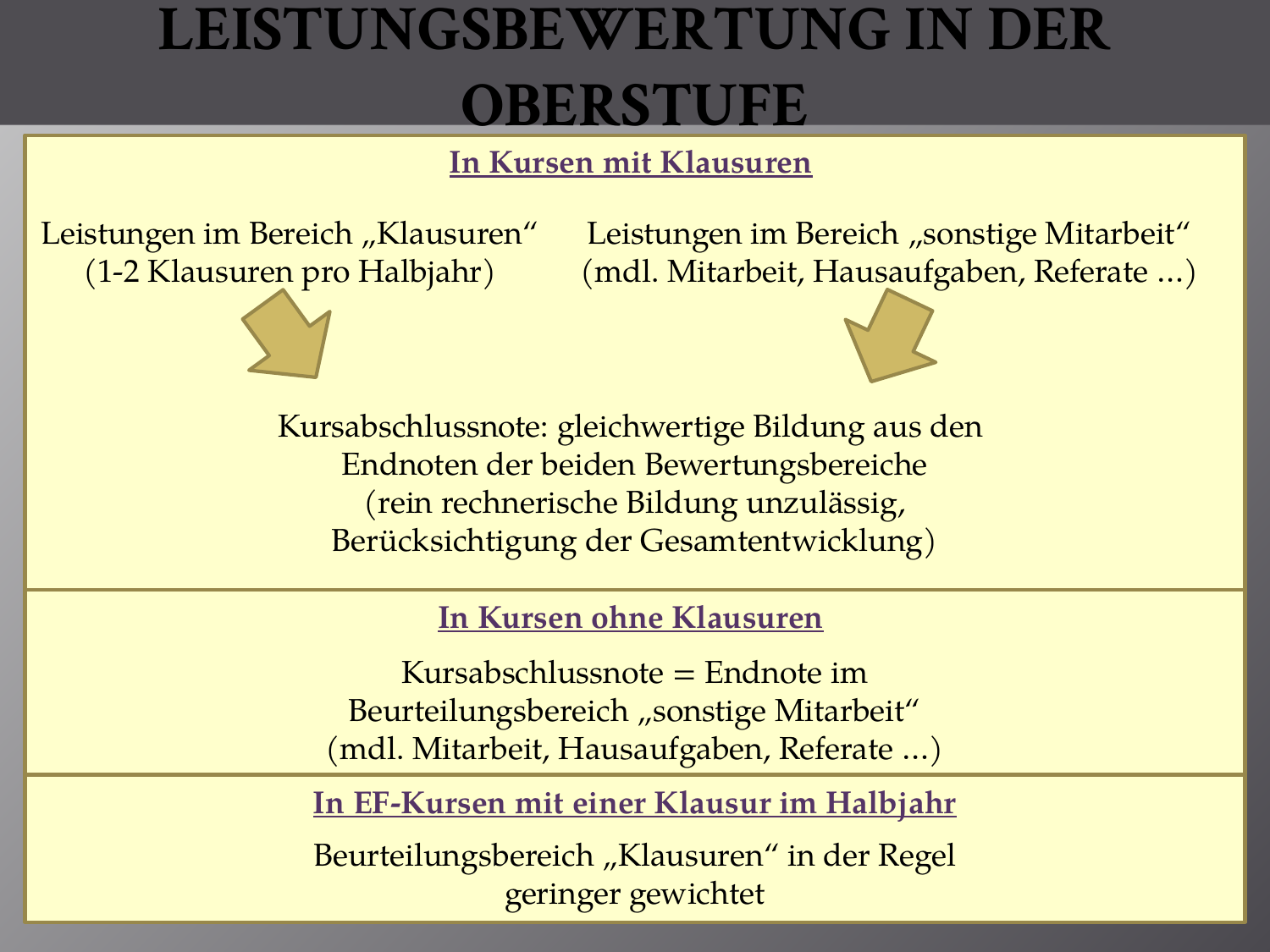

# Leistungsbewertung in der Oberstufe
In Kursen mit Klausuren

Leistungen im Bereich „sonstige Mitarbeit“
(mdl. Mitarbeit, Hausaufgaben, Referate …)
Leistungen im Bereich „Klausuren“
(1-2 Klausuren pro Halbjahr)

Kursabschlussnote: gleichwertige Bildung aus den
Endnoten der beiden Bewertungsbereiche
(rein rechnerische Bildung unzulässig, Berücksichtigung der Gesamtentwicklung)
In Kursen ohne Klausuren

Kursabschlussnote = Endnote im
Beurteilungsbereich „sonstige Mitarbeit“
(mdl. Mitarbeit, Hausaufgaben, Referate …)
In EF-Kursen mit einer Klausur im Halbjahr
Beurteilungsbereich „Klausuren“ in der Regel geringer gewichtet